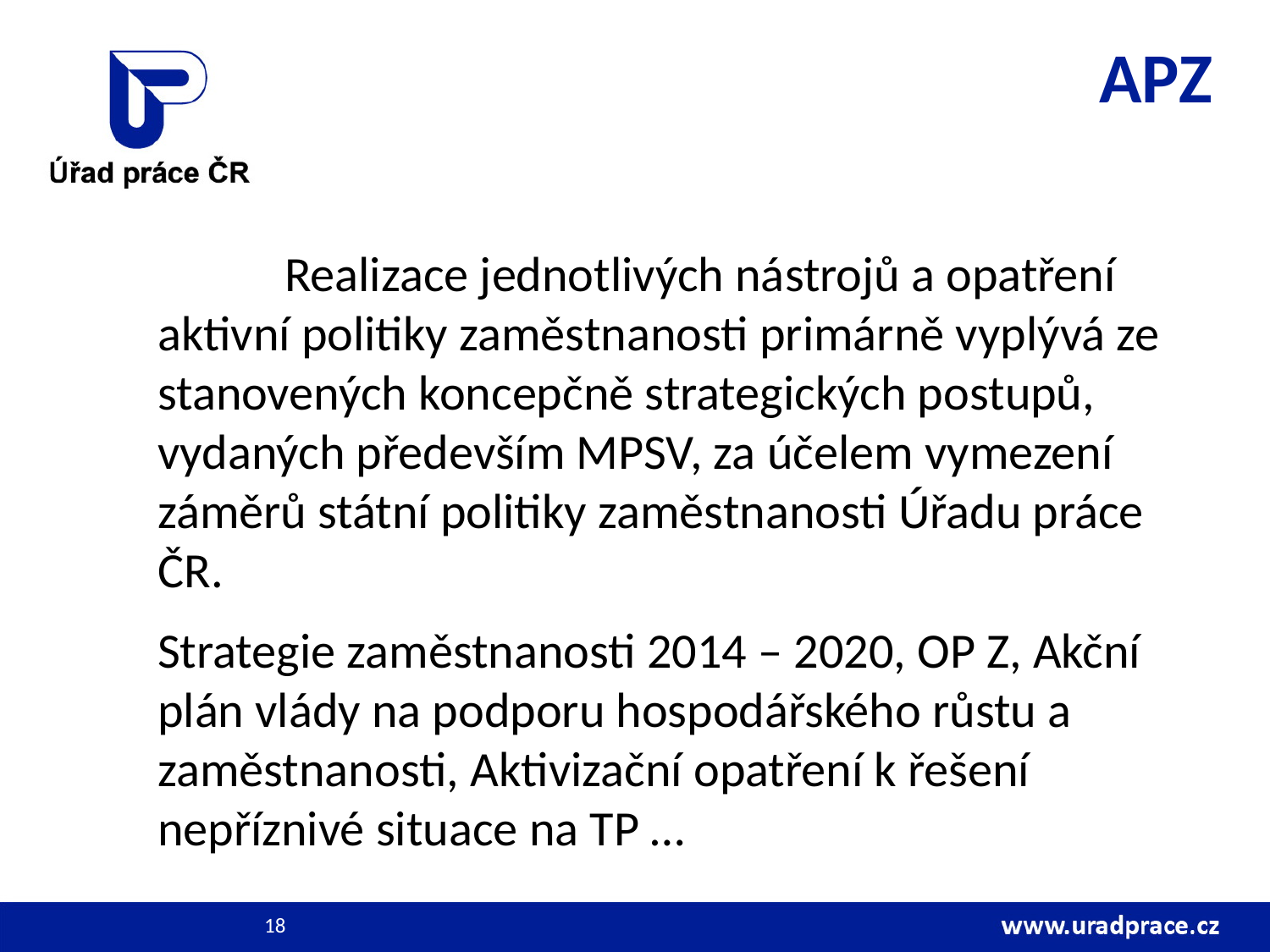

# APZ
		Realizace jednotlivých nástrojů a opatření aktivní politiky zaměstnanosti primárně vyplývá ze stanovených koncepčně strategických postupů, vydaných především MPSV, za účelem vymezení záměrů státní politiky zaměstnanosti Úřadu práce ČR.
	Strategie zaměstnanosti 2014 – 2020, OP Z, Akční plán vlády na podporu hospodářského růstu a zaměstnanosti, Aktivizační opatření k řešení nepříznivé situace na TP …
18